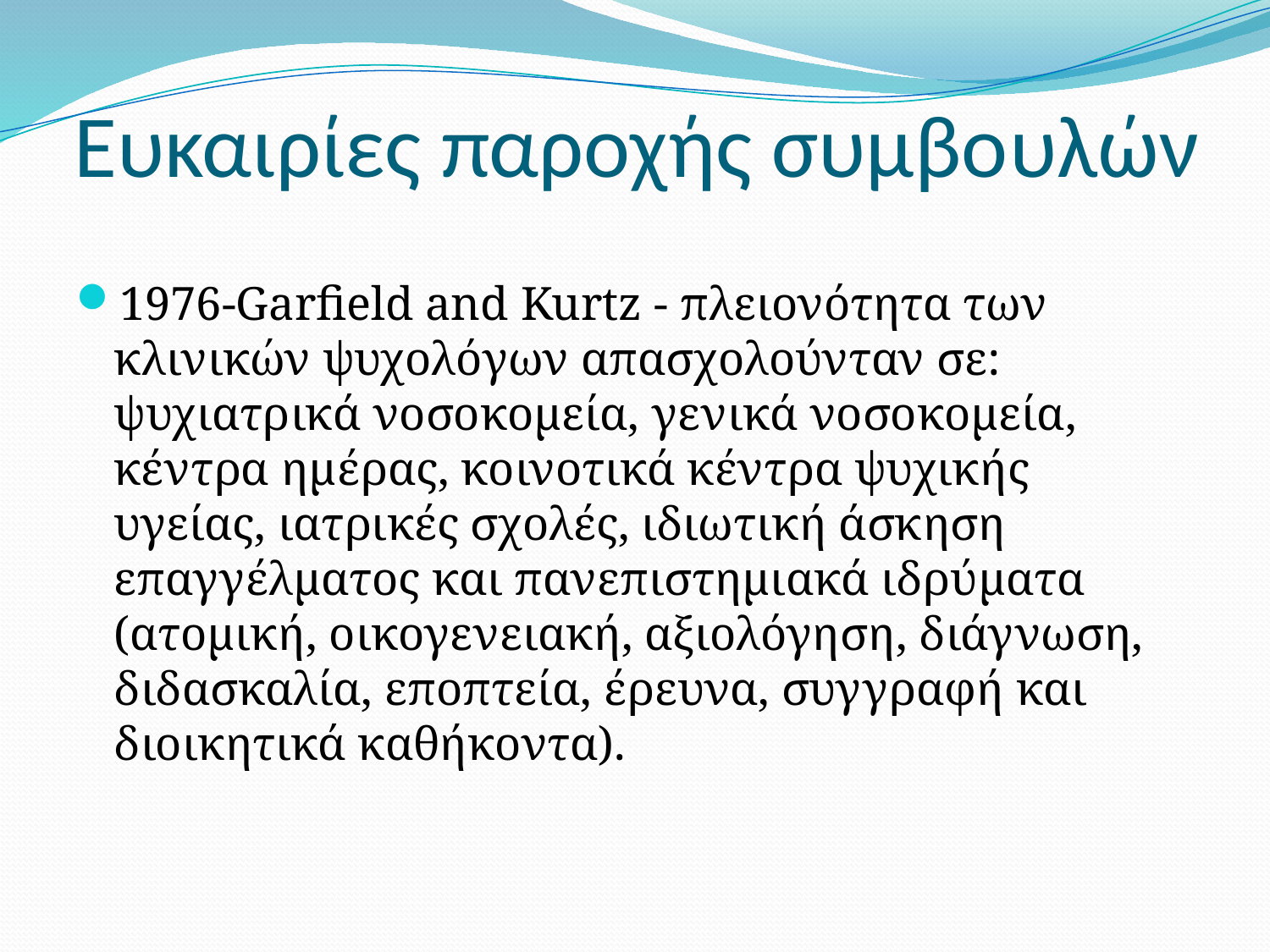

# Ευκαιρίες παροχής συμβουλών
1976-Garfield and Kurtz - πλειονότητα των κλινικών ψυχολόγων απασχολούνταν σε: ψυχιατρικά νοσοκομεία, γενικά νοσοκομεία, κέντρα ημέρας, κοινοτικά κέντρα ψυχικής υγείας, ιατρικές σχολές, ιδιωτική άσκηση επαγγέλματος και πανεπιστημιακά ιδρύματα (ατομική, οικογενειακή, αξιολόγηση, διάγνωση, διδασκαλία, εποπτεία, έρευνα, συγγραφή και διοικητικά καθήκοντα).